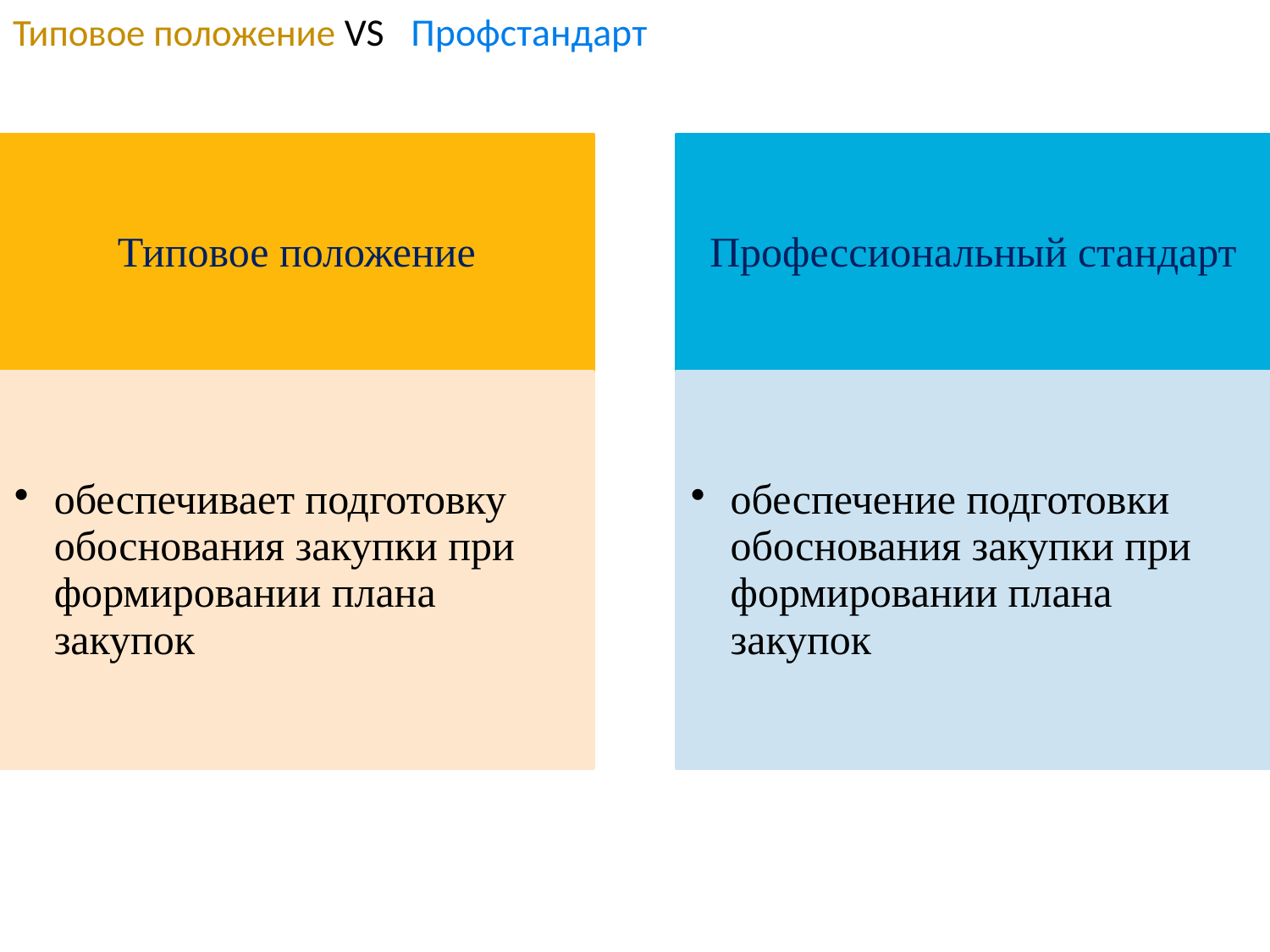

# Типовое положение VS   Профстандарт
Типовое положение
обеспечивает подготовку обоснования закупки при формировании плана закупок
Профессиональный стандарт
обеспечение подготовки обоснования закупки при формировании плана закупок